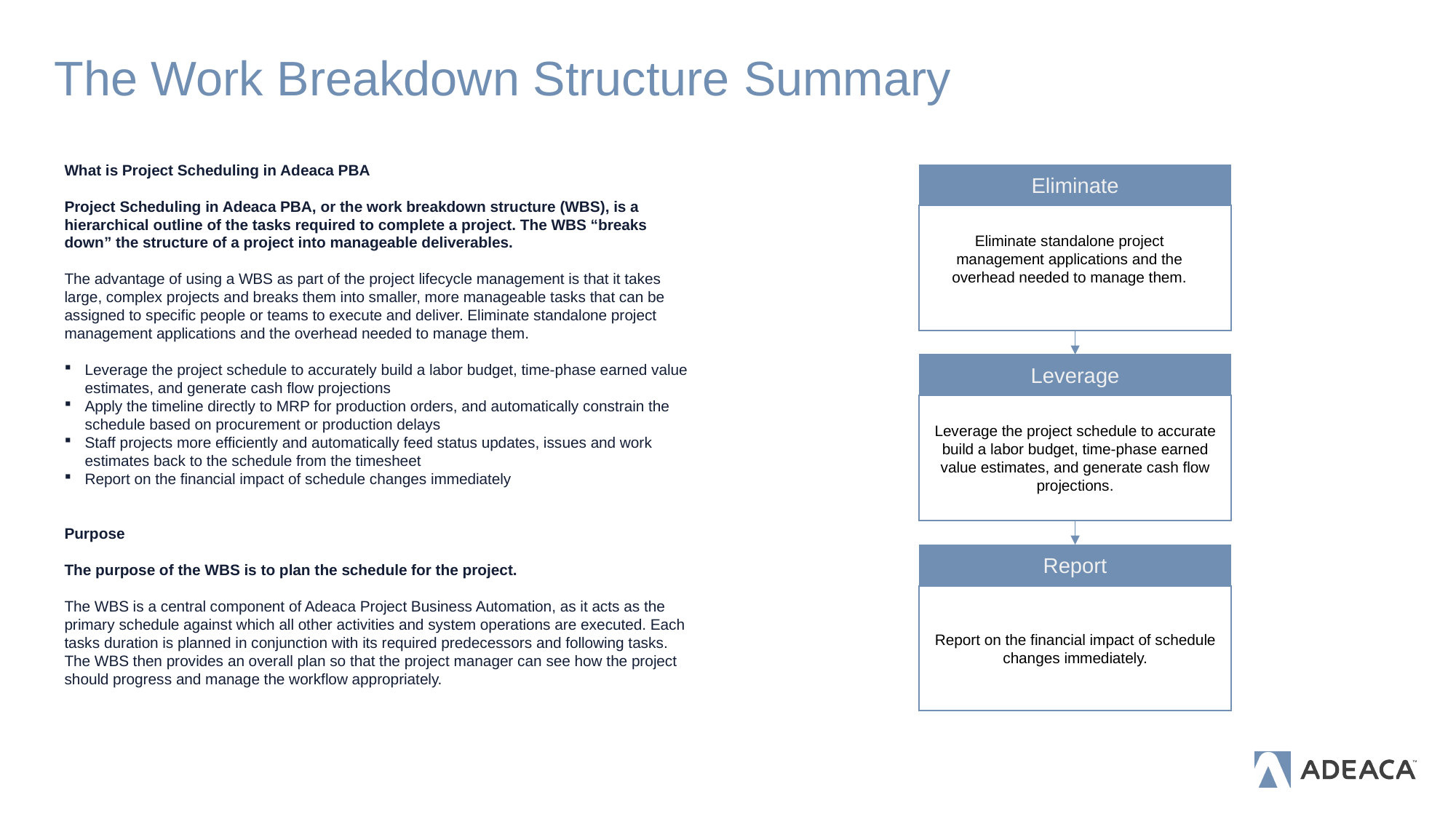

# The Work Breakdown Structure Summary
What is Project Scheduling in Adeaca PBA

Project Scheduling in Adeaca PBA, or the work breakdown structure (WBS), is a hierarchical outline of the tasks required to complete a project. The WBS “breaks down” the structure of a project into manageable deliverables.

The advantage of using a WBS as part of the project lifecycle management is that it takes large, complex projects and breaks them into smaller, more manageable tasks that can be assigned to specific people or teams to execute and deliver. Eliminate standalone project management applications and the overhead needed to manage them.

Leverage the project schedule to accurately build a labor budget, time-phase earned value estimates, and generate cash flow projections
Apply the timeline directly to MRP for production orders, and automatically constrain the schedule based on procurement or production delays
Staff projects more efficiently and automatically feed status updates, issues and work estimates back to the schedule from the timesheet
Report on the financial impact of schedule changes immediately

Purpose

The purpose of the WBS is to plan the schedule for the project.

The WBS is a central component of Adeaca Project Business Automation, as it acts as the primary schedule against which all other activities and system operations are executed. Each tasks duration is planned in conjunction with its required predecessors and following tasks. The WBS then provides an overall plan so that the project manager can see how the project should progress and manage the workflow appropriately.
Eliminate

Eliminate standalone project management applications and the overhead needed to manage them.
Leverage
Leverage the project schedule to accurate build a labor budget, time-phase earned value estimates, and generate cash flow projections.
Report
Report on the financial impact of schedule changes immediately.